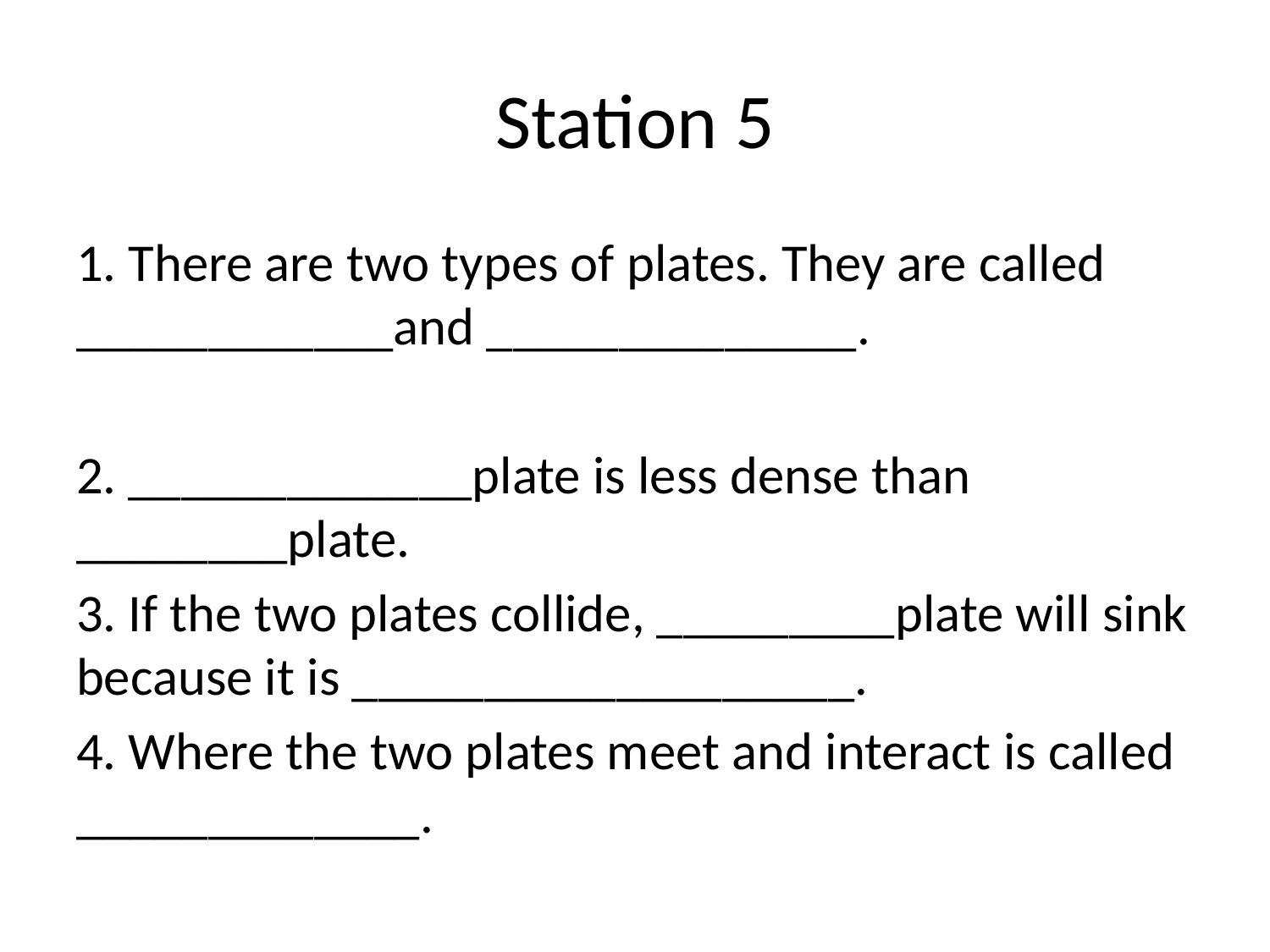

# Station 5
1. There are two types of plates. They are called ____________and ______________.

2. _____________plate is less dense than ________plate.
3. If the two plates collide, _________plate will sink because it is ___________________.
4. Where the two plates meet and interact is called _____________.